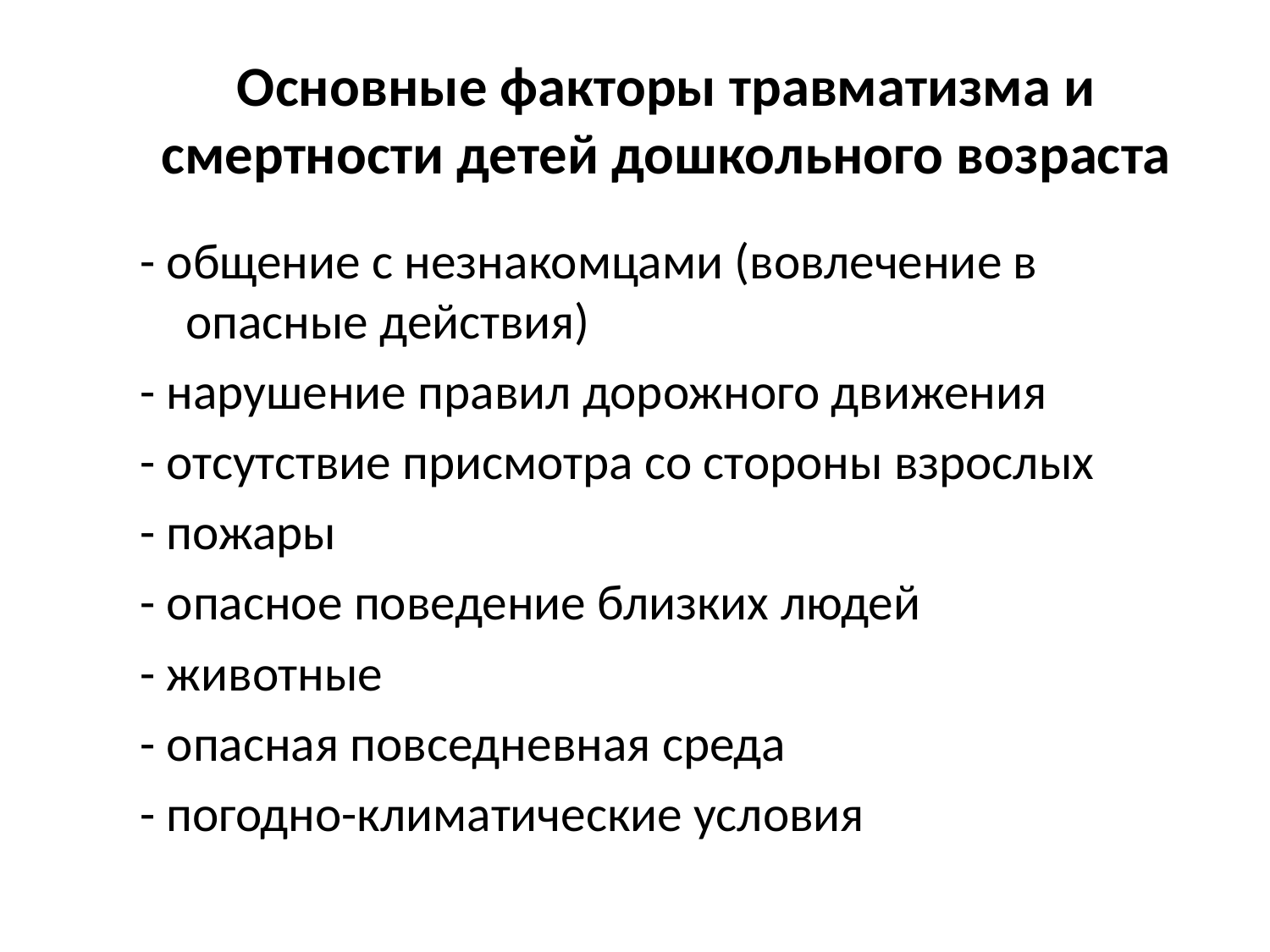

Основные факторы травматизма и смертности детей дошкольного возраста
- общение с незнакомцами (вовлечение в опасные действия)
- нарушение правил дорожного движения
- отсутствие присмотра со стороны взрослых
- пожары
- опасное поведение близких людей
- животные
- опасная повседневная среда
- погодно-климатические условия